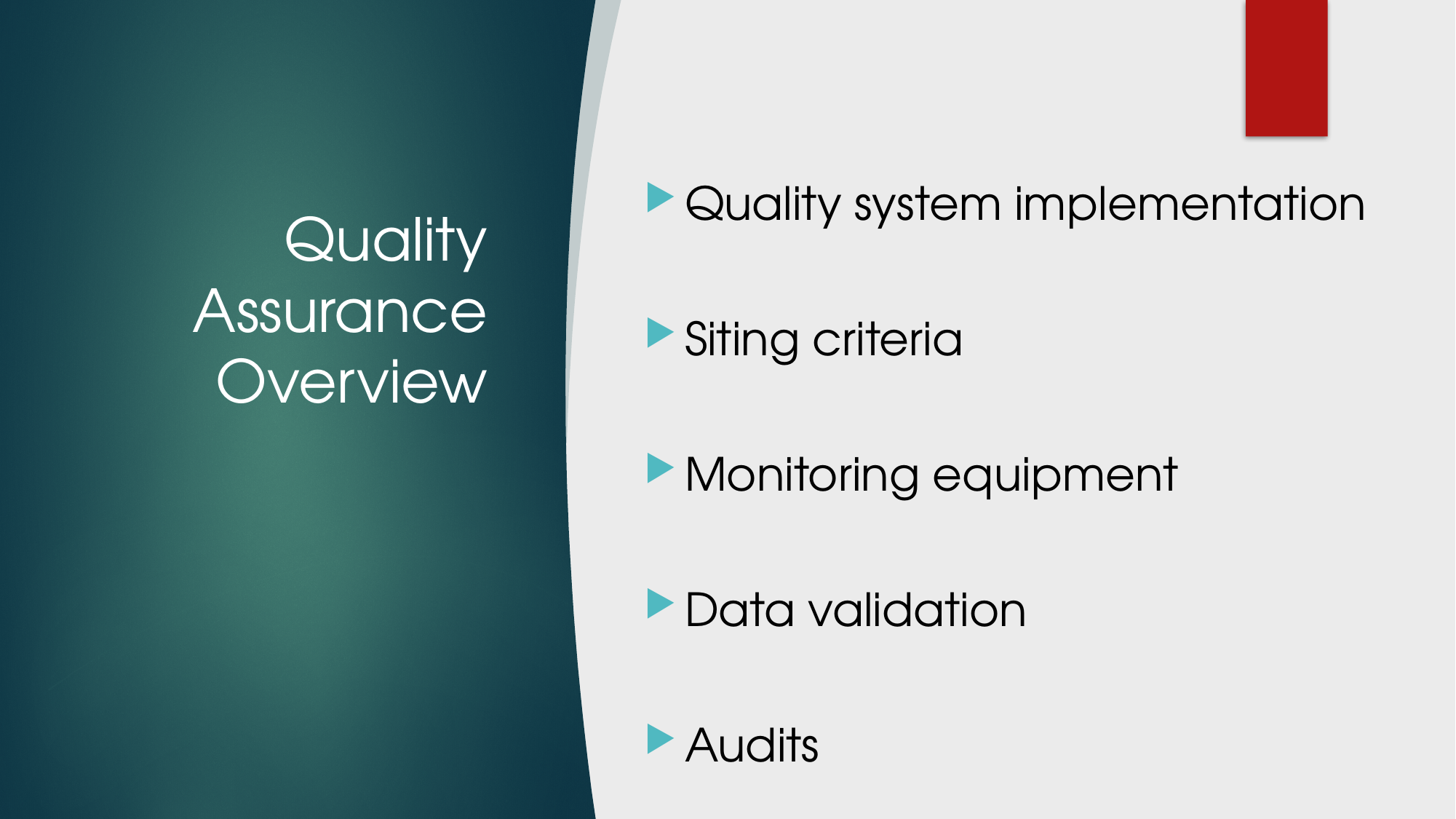

Quality system implementation

Siting criteria

Monitoring equipment

Data validation

Audits

# Quality Assurance Overview